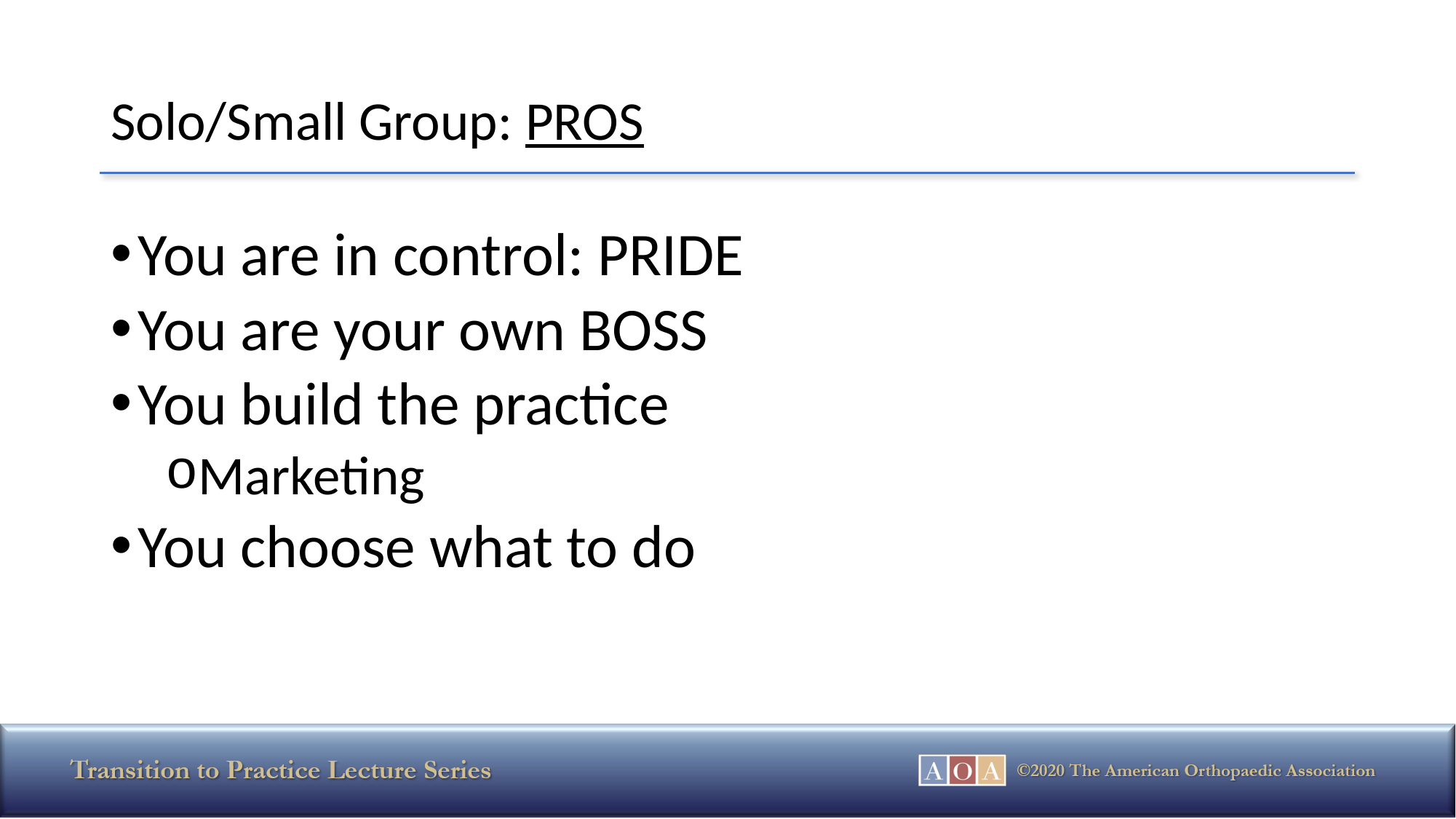

# Solo/Small Group: PROS
You are in control: PRIDE
You are your own BOSS
You build the practice
Marketing
You choose what to do